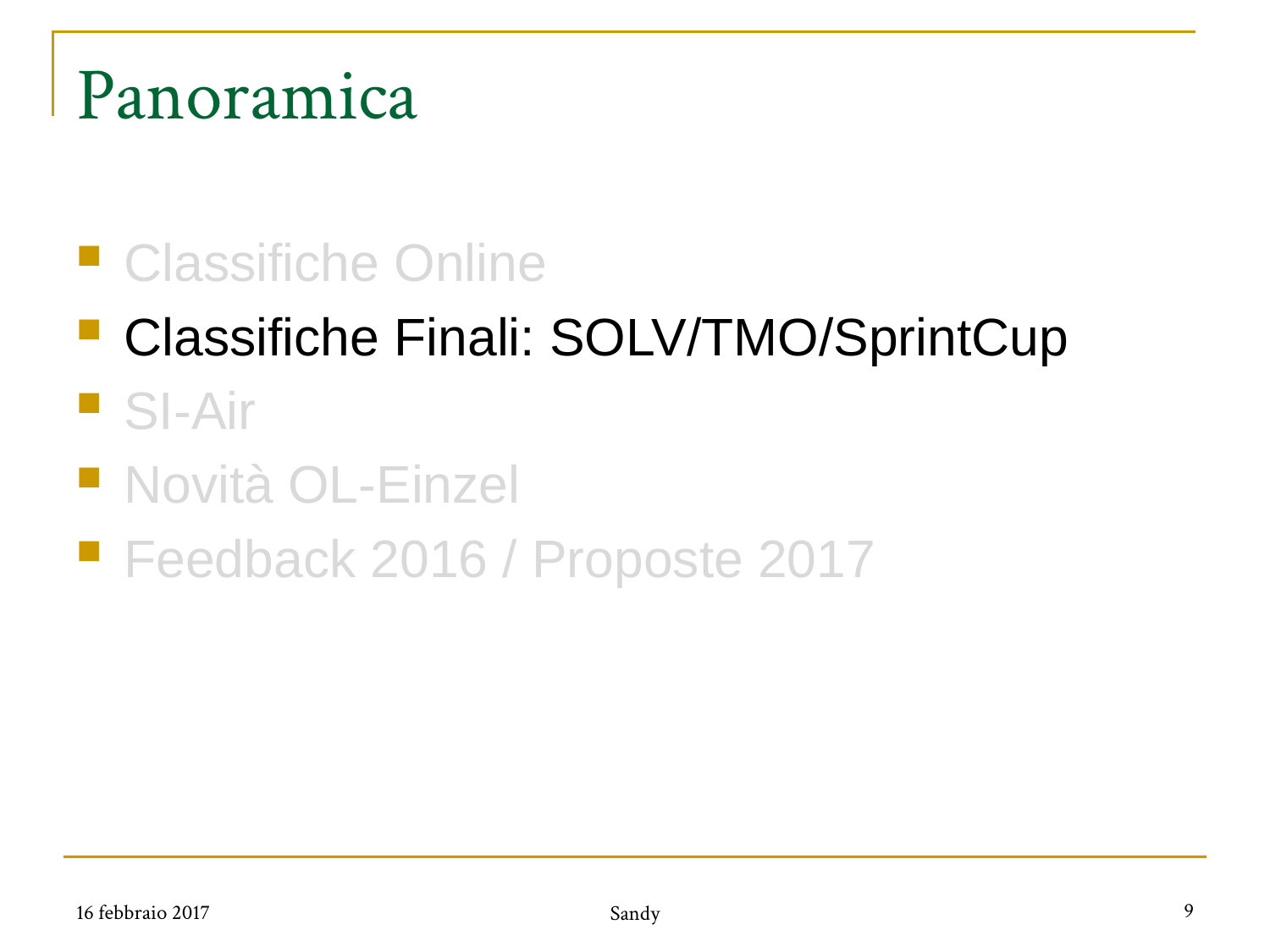

# Panoramica
Classifiche Online
Classifiche Finali: SOLV/TMO/SprintCup
SI-Air
Novità OL-Einzel
Feedback 2016 / Proposte 2017

16 febbraio 2017
9
Sandy